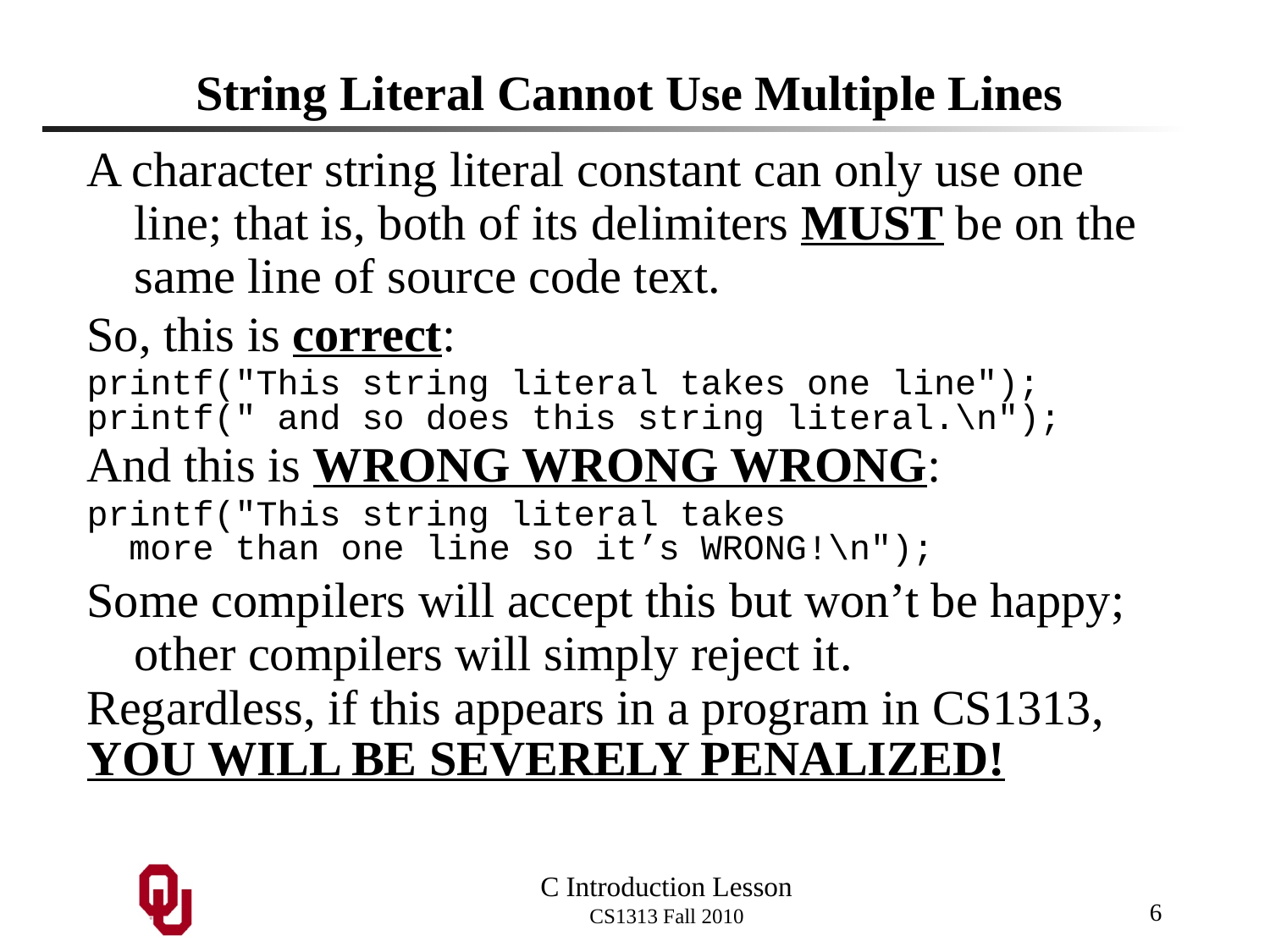

# String Literal Cannot Use Multiple Lines
A character string literal constant can only use one line; that is, both of its delimiters MUST be on the same line of source code text.
So, this is correct:
printf("This string literal takes one line");
printf(" and so does this string literal.\n");
And this is WRONG WRONG WRONG:
printf("This string literal takes
  more than one line so it’s WRONG!\n");
Some compilers will accept this but won’t be happy; other compilers will simply reject it.
Regardless, if this appears in a program in CS1313,
YOU WILL BE SEVERELY PENALIZED!
6
C Introduction Lesson
CS1313 Fall 2010